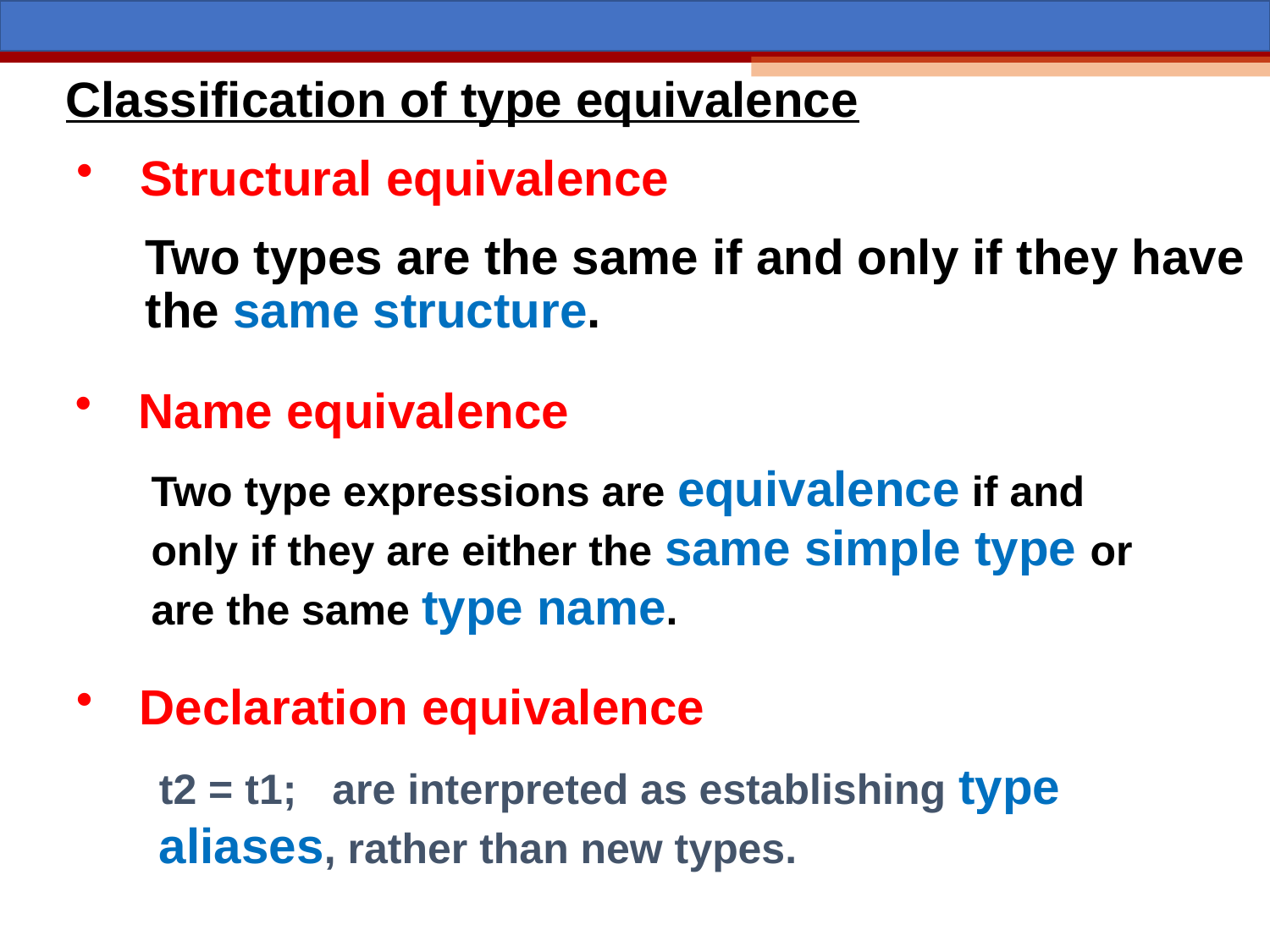

Classification of type equivalence
# Structural equivalence
Two types are the same if and only if they have the same structure.
Name equivalence
Two type expressions are equivalence if and only if they are either the same simple type or are the same type name.
Declaration equivalence
t2 = t1;   are interpreted as establishing type aliases, rather than new types.